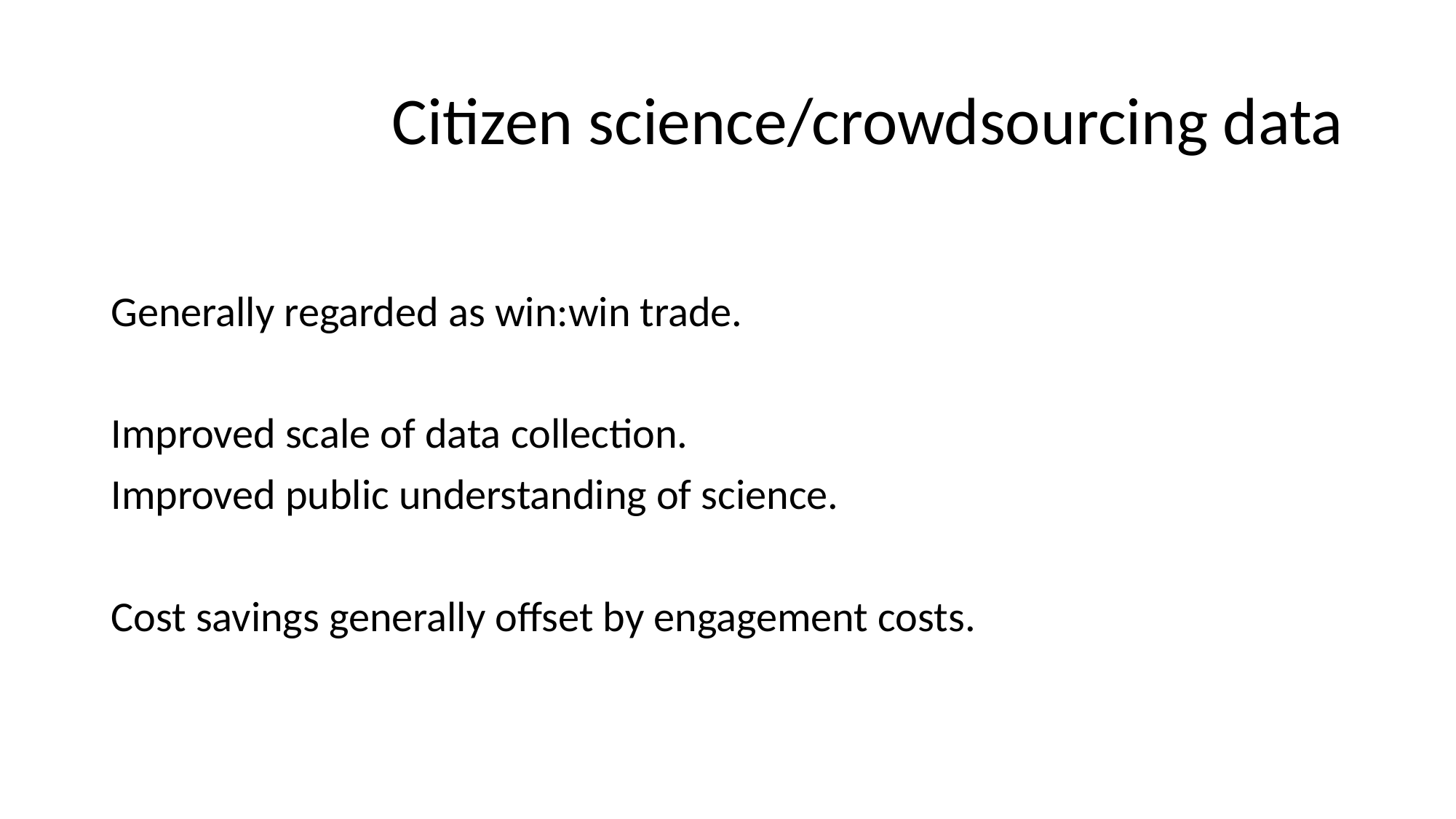

# Citizen science/crowdsourcing data

Generally regarded as win:win trade.

Improved scale of data collection.
Improved public understanding of science.

Cost savings generally offset by engagement costs.